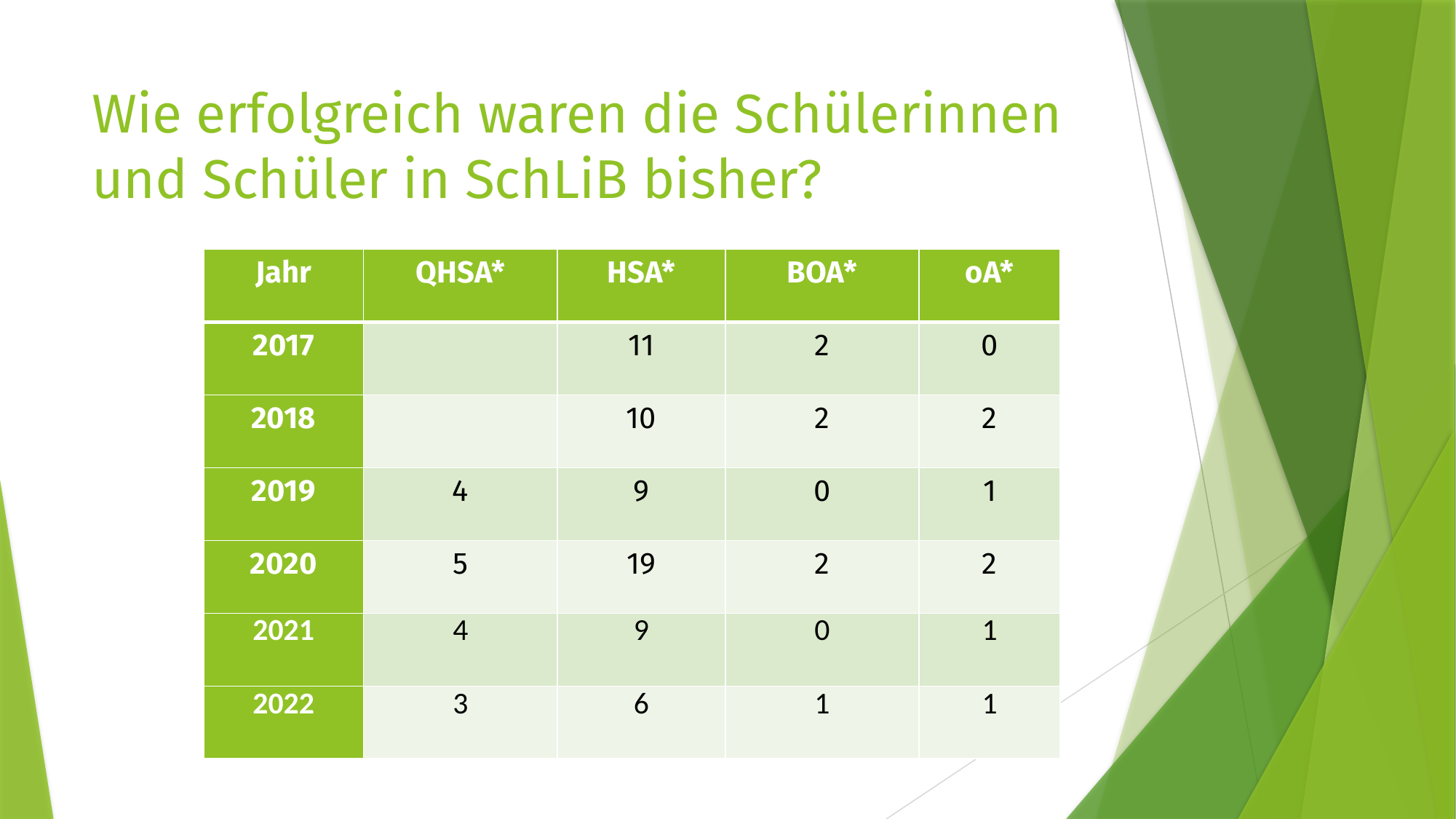

# Wie erfolgreich waren die Schülerinnen und Schüler in SchLiB bisher?
| Jahr | QHSA\* | HSA\* | BOA\* | oA\* |
| --- | --- | --- | --- | --- |
| 2017 |  | 11 | 2 | 0 |
| 2018 |  | 10 | 2 | 2 |
| 2019 | 4 | 9 | 0 | 1 |
| 2020 | 5 | 19 | 2 | 2 |
| 2021 | 4 | 9 | 0 | 1 |
| 2022 | 3 | 6 | 1 | 1 |